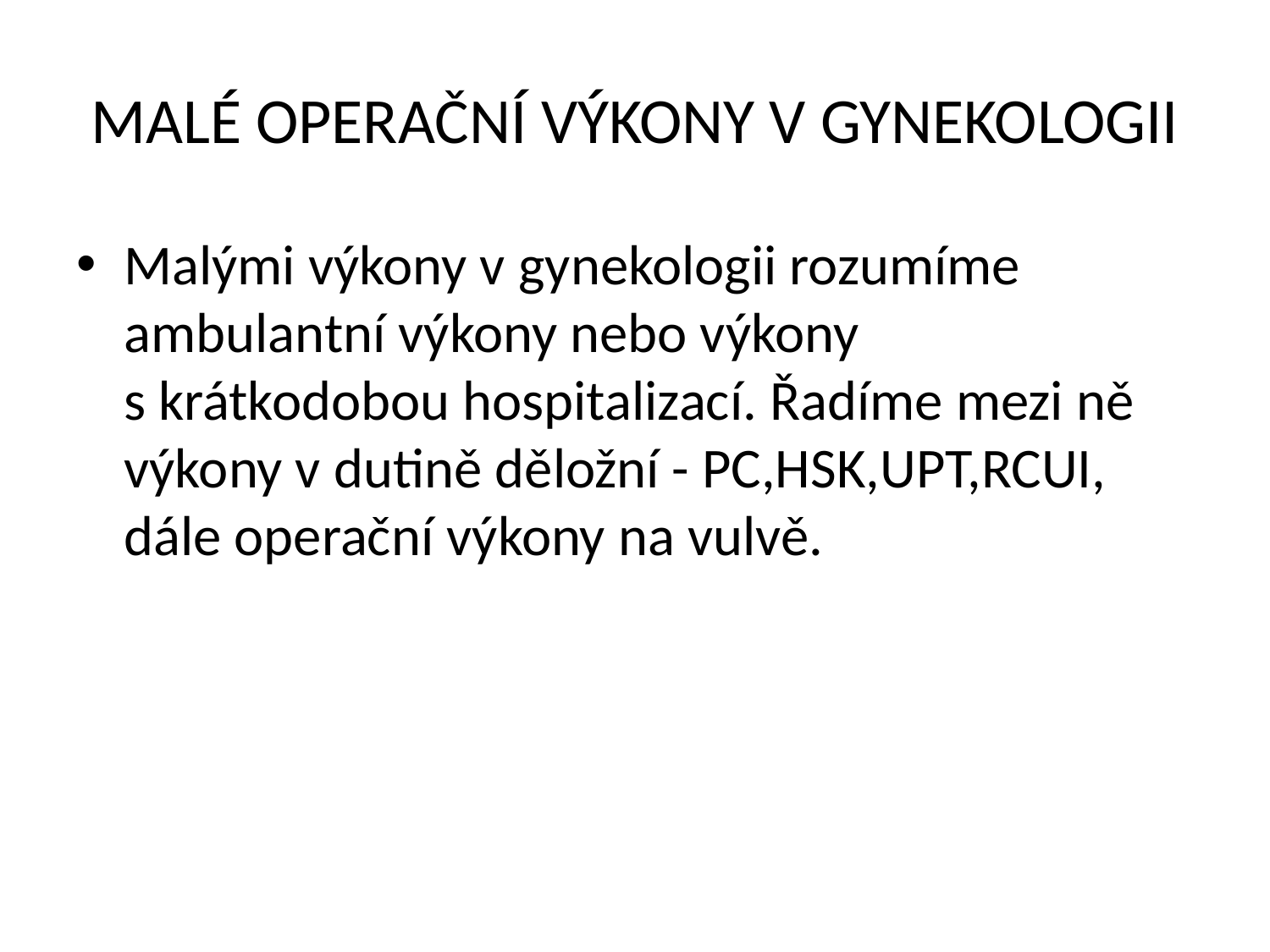

# MALÉ OPERAČNÍ VÝKONY V GYNEKOLOGII
Malými výkony v gynekologii rozumíme ambulantní výkony nebo výkony s krátkodobou hospitalizací. Řadíme mezi ně výkony v dutině děložní - PC,HSK,UPT,RCUI, dále operační výkony na vulvě.